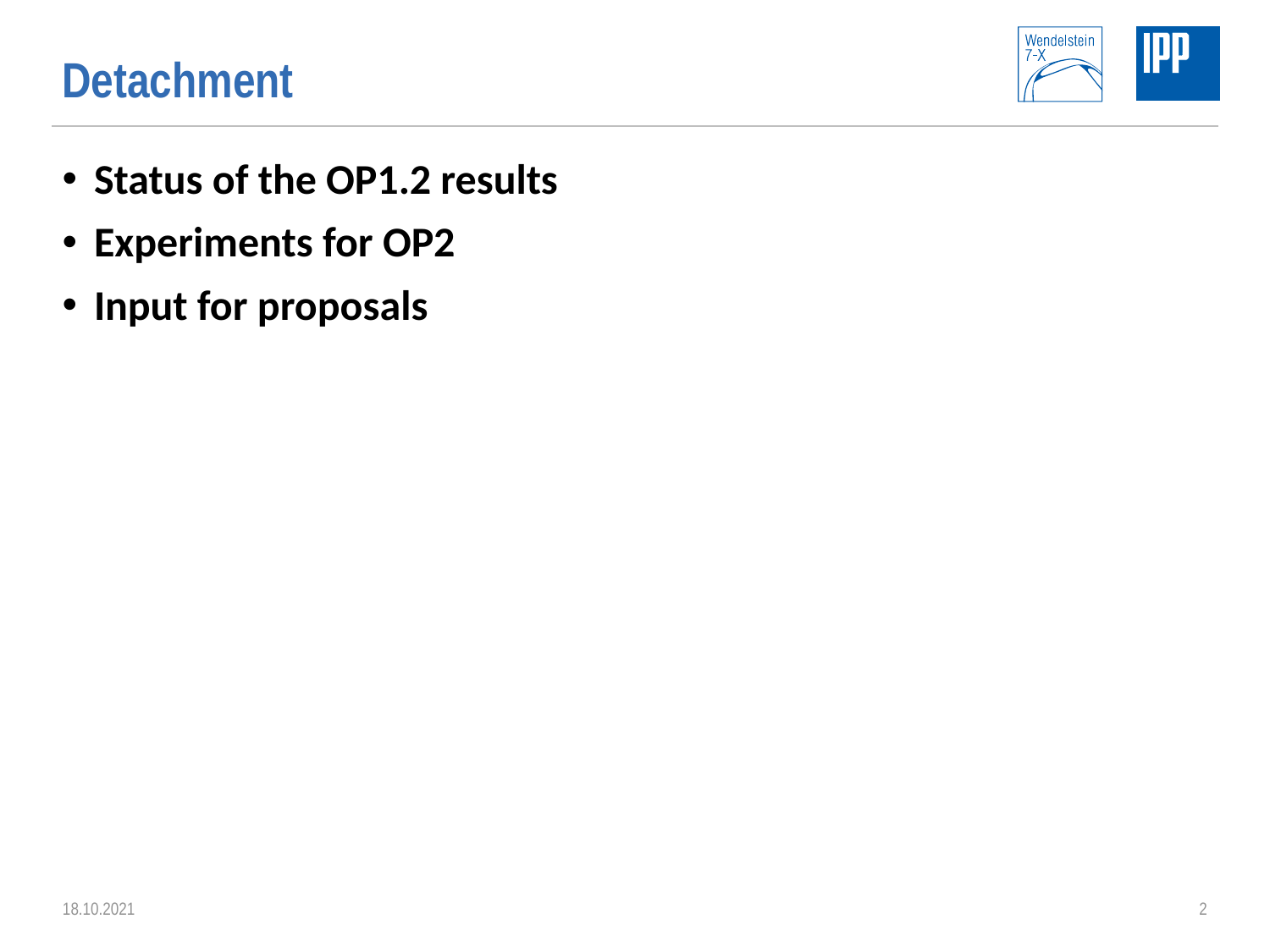

# Detachment
Status of the OP1.2 results
Experiments for OP2
Input for proposals
18.10.2021

2